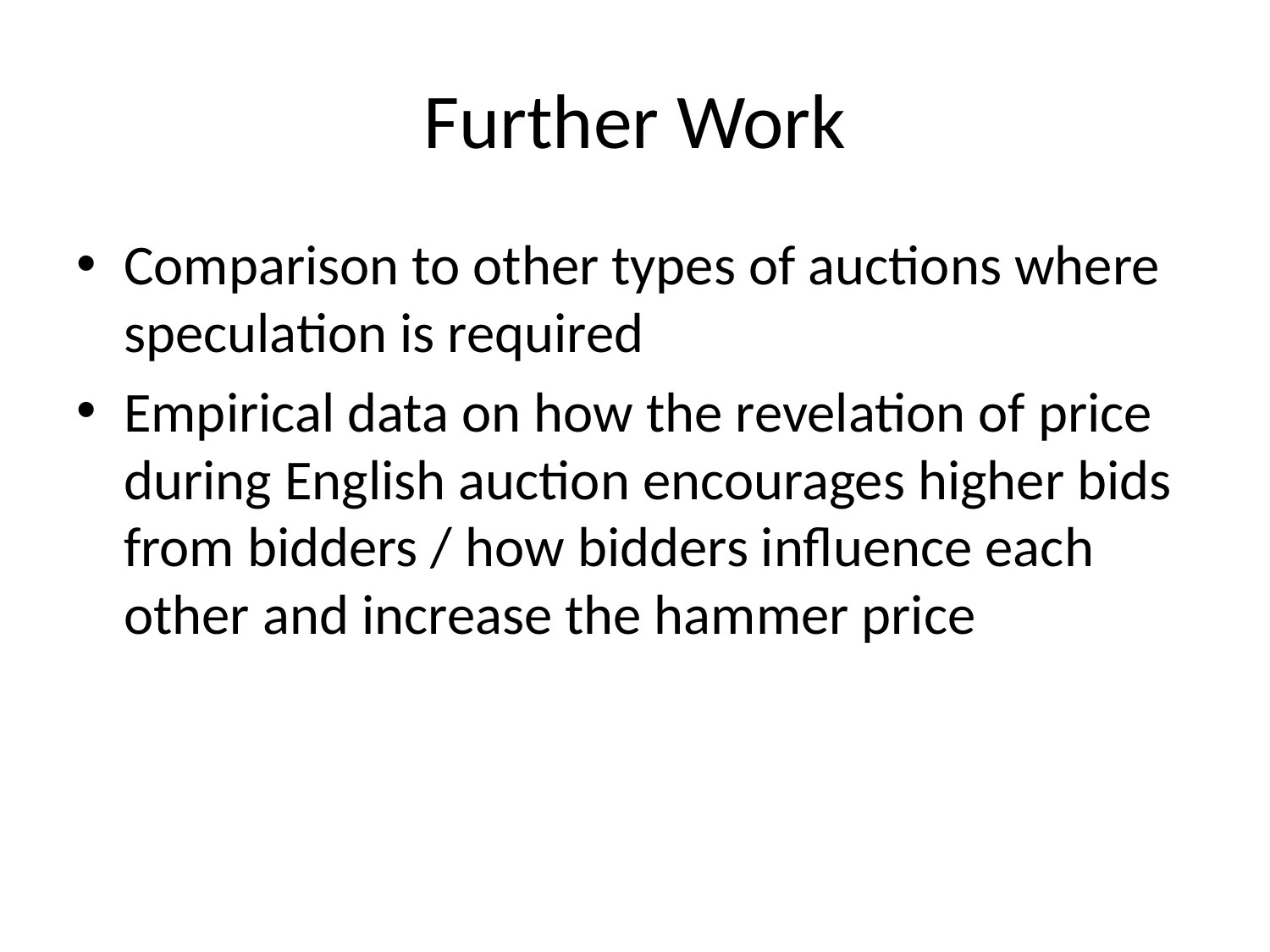

# Further Work
Comparison to other types of auctions where speculation is required
Empirical data on how the revelation of price during English auction encourages higher bids from bidders / how bidders influence each other and increase the hammer price